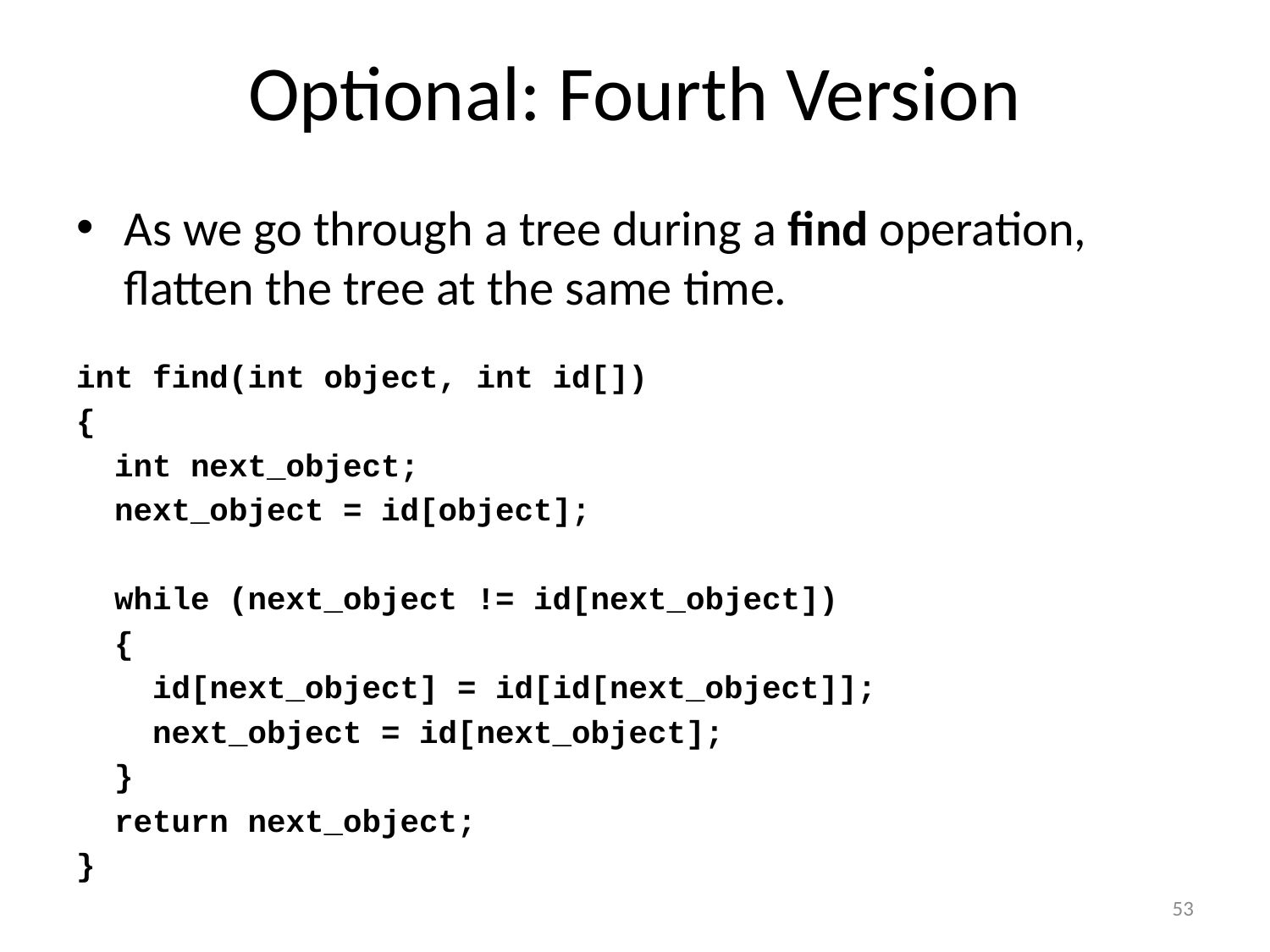

# Optional: Fourth Version
As we go through a tree during a find operation, flatten the tree at the same time.

int find(int object, int id[])
{
  int next_object;
  next_object = id[object];

  while (next_object != id[next_object])
  {
    id[next_object] = id[id[next_object]];
    next_object = id[next_object];
  }
  return next_object;
}

53